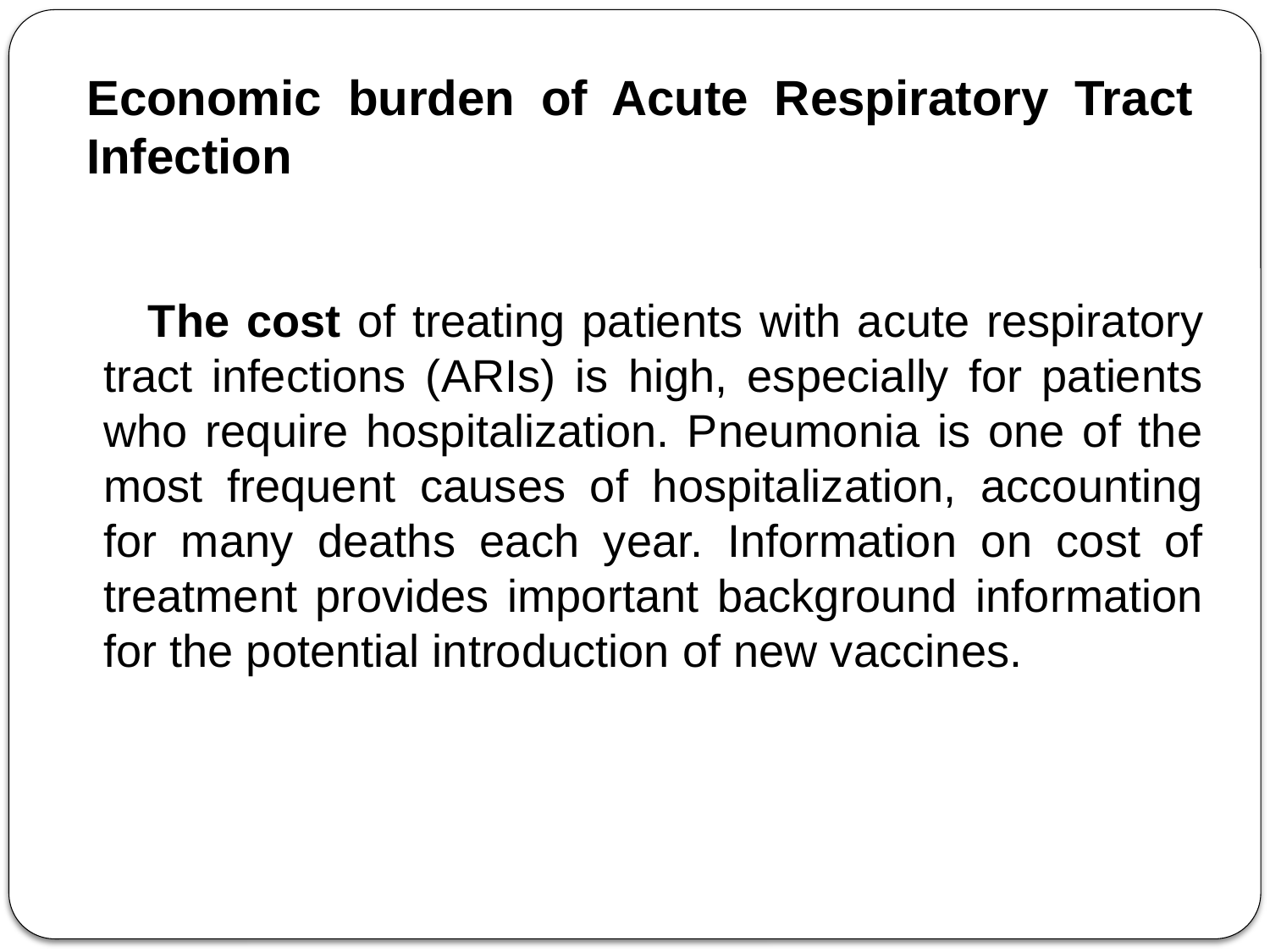

# Economic burden of Acute Respiratory Tract Infection
     The cost of treating patients with acute respiratory tract infections (ARIs) is high, especially for patients who require hospitalization. Pneumonia is one of the most frequent causes of hospitalization, accounting for many deaths each year. Information on cost of treatment provides important background information for the potential introduction of new vaccines.